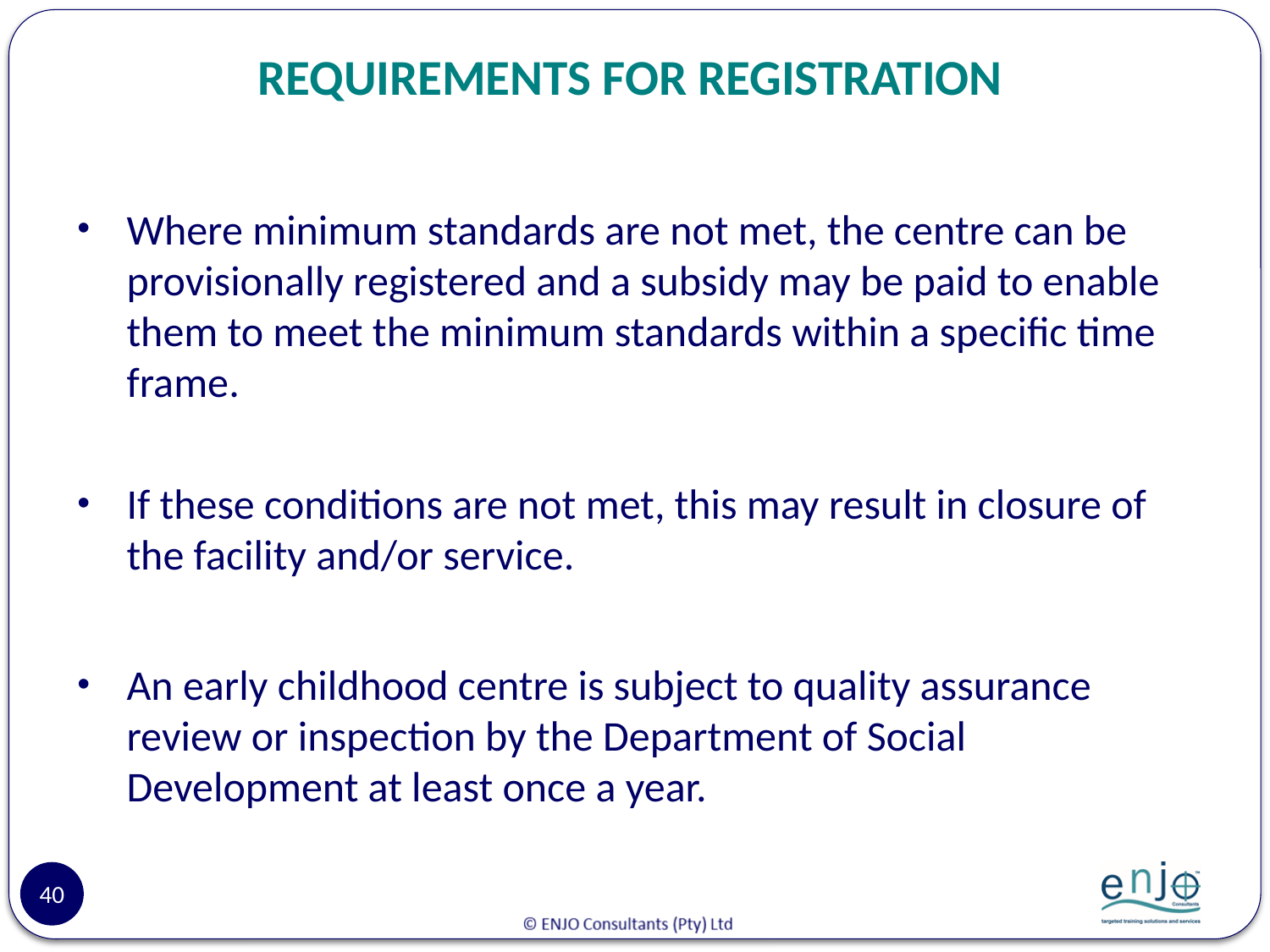

# REQUIREMENTS FOR REGISTRATION
Where minimum standards are not met, the centre can be provisionally registered and a subsidy may be paid to enable them to meet the minimum standards within a specific time frame.

If these conditions are not met, this may result in closure of the facility and/or service.

An early childhood centre is subject to quality assurance review or inspection by the Department of Social Development at least once a year.

40